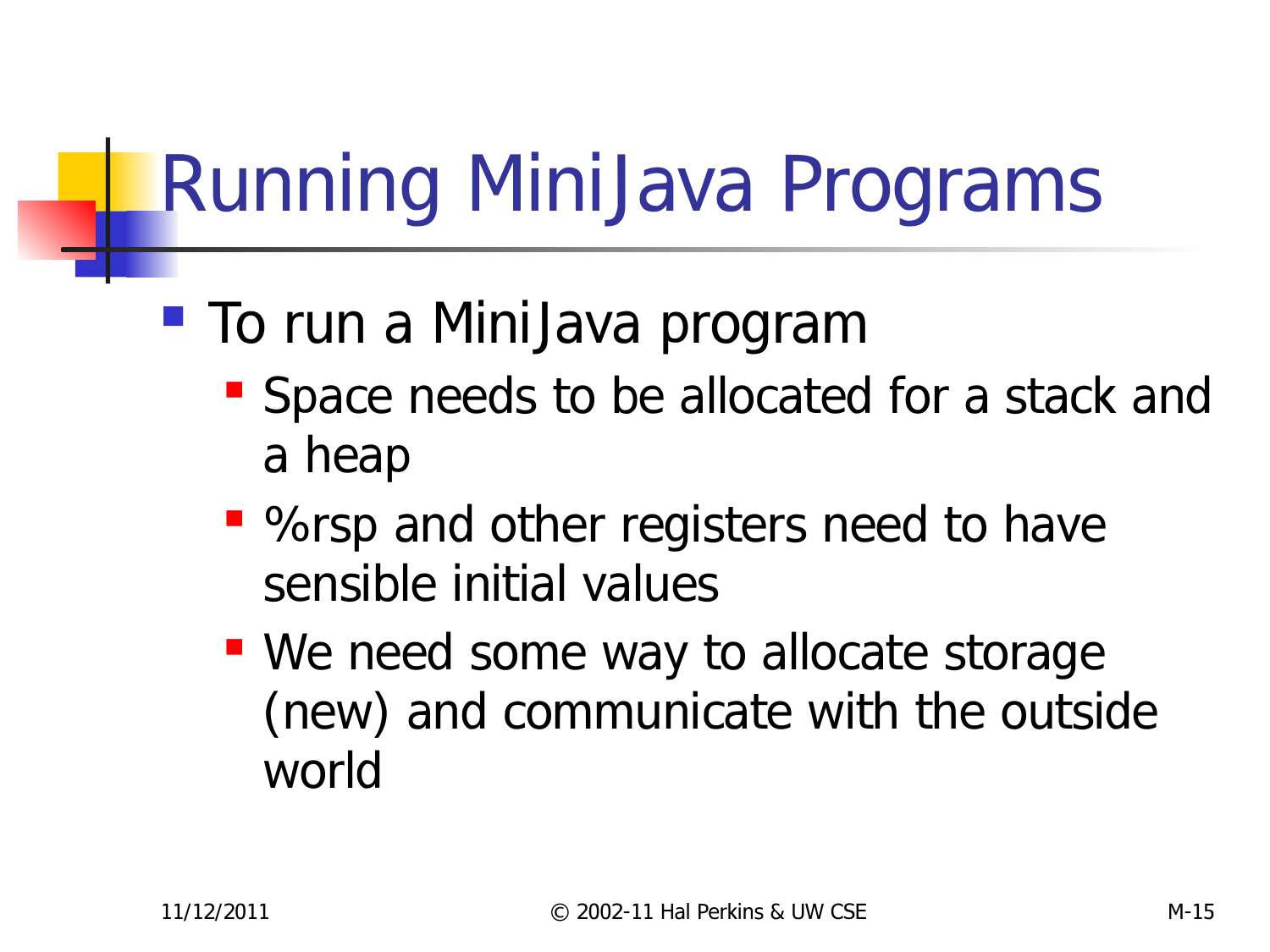

# Running MiniJava Programs
To run a MiniJava program
Space needs to be allocated for a stack and a heap
%rsp and other registers need to have sensible initial values
We need some way to allocate storage (new) and communicate with the outside world
11/12/2011
© 2002-11 Hal Perkins & UW CSE
M-15